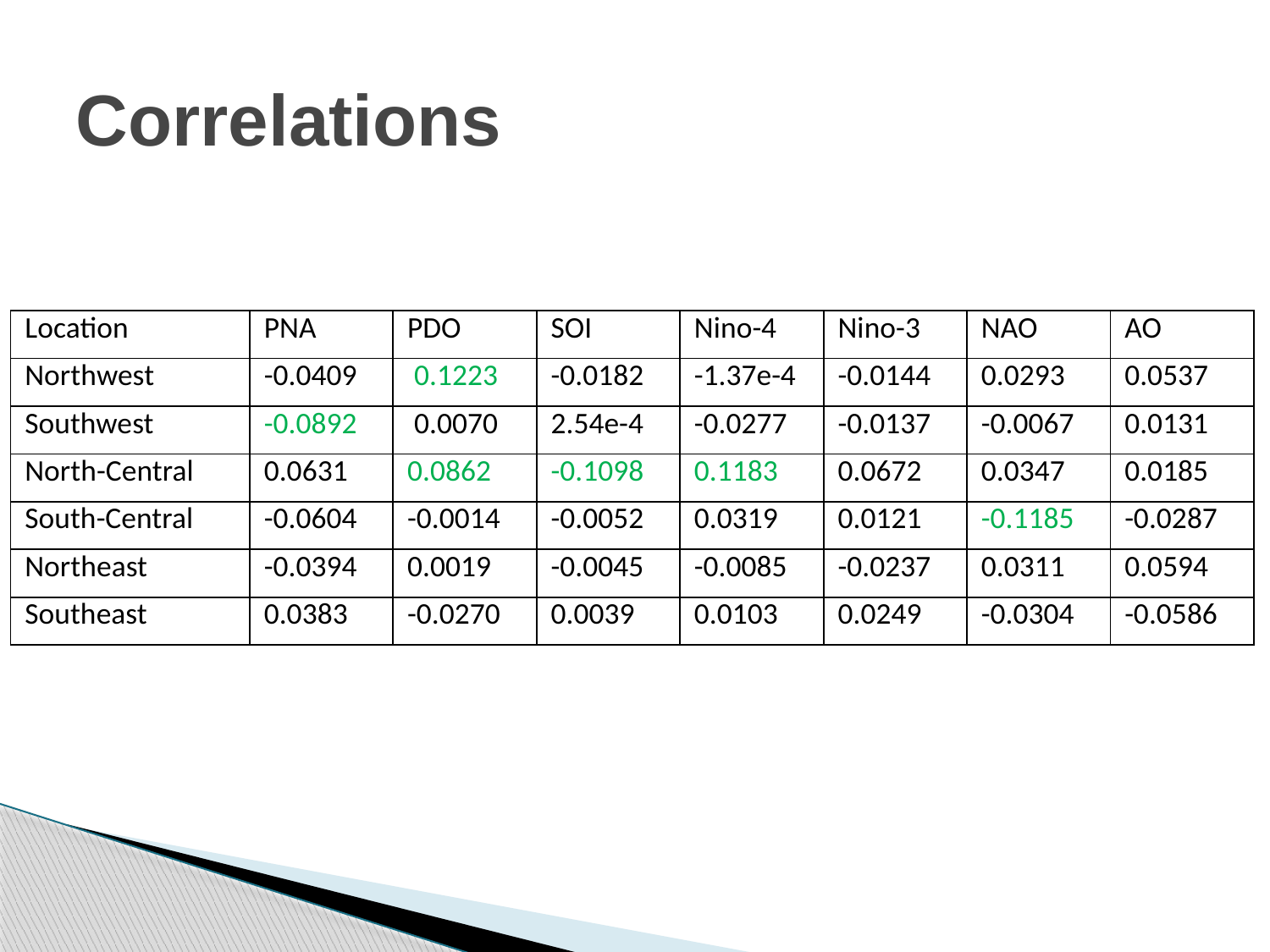

# Correlations
| Location | PNA | PDO | SOI | Nino-4 | Nino-3 | NAO | AO |
| --- | --- | --- | --- | --- | --- | --- | --- |
| Northwest | -0.0409 | 0.1223 | -0.0182 | -1.37e-4 | -0.0144 | 0.0293 | 0.0537 |
| Southwest | -0.0892 | 0.0070 | 2.54e-4 | -0.0277 | -0.0137 | -0.0067 | 0.0131 |
| North-Central | 0.0631 | 0.0862 | -0.1098 | 0.1183 | 0.0672 | 0.0347 | 0.0185 |
| South-Central | -0.0604 | -0.0014 | -0.0052 | 0.0319 | 0.0121 | -0.1185 | -0.0287 |
| Northeast | -0.0394 | 0.0019 | -0.0045 | -0.0085 | -0.0237 | 0.0311 | 0.0594 |
| Southeast | 0.0383 | -0.0270 | 0.0039 | 0.0103 | 0.0249 | -0.0304 | -0.0586 |